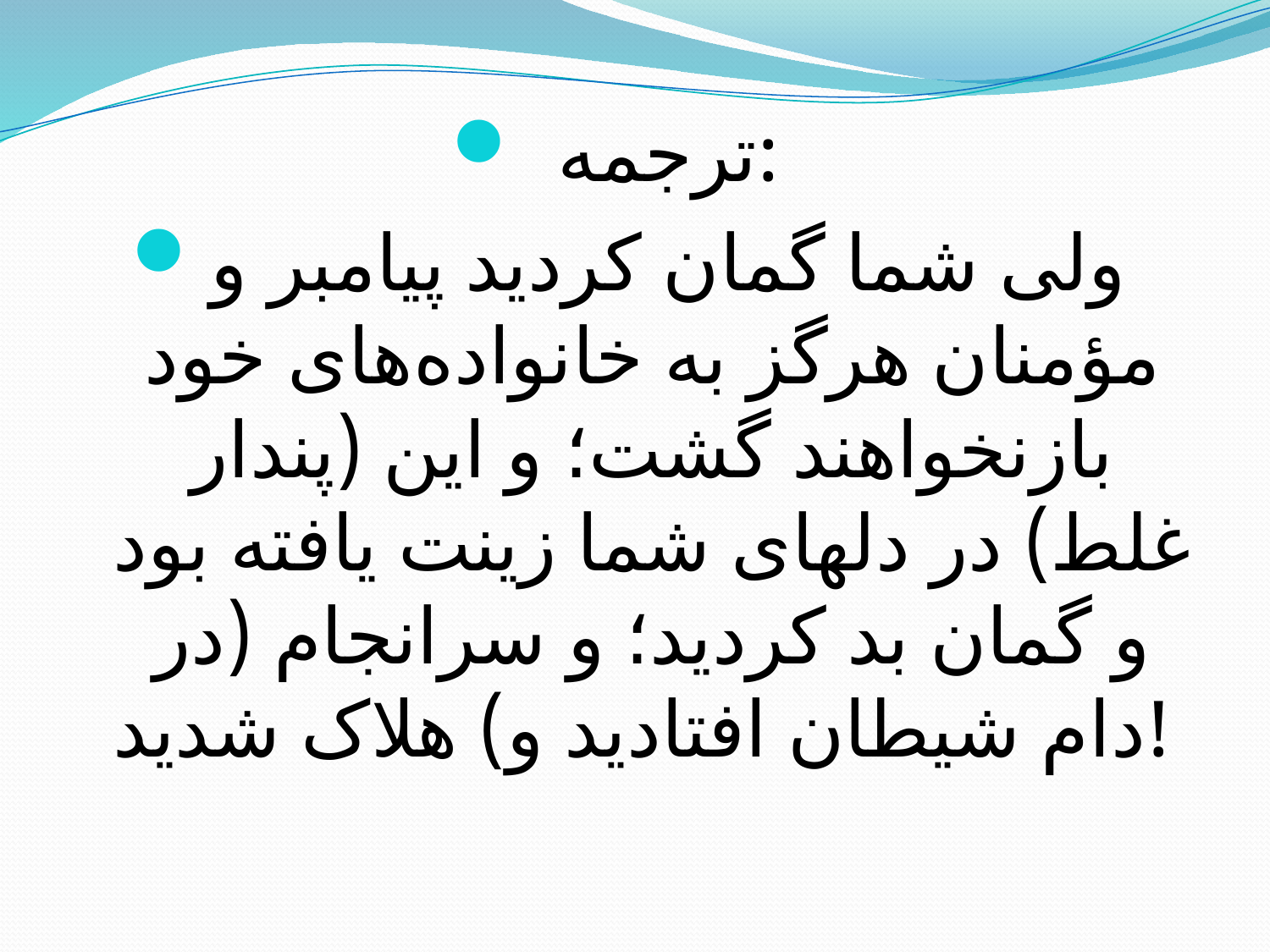

#
ترجمه:
ولی شما گمان کردید پیامبر و مؤمنان هرگز به خانواده‌های خود بازنخواهند گشت؛ و این (پندار غلط) در دلهای شما زینت یافته بود و گمان بد کردید؛ و سرانجام (در دام شیطان افتادید و) هلاک شدید!